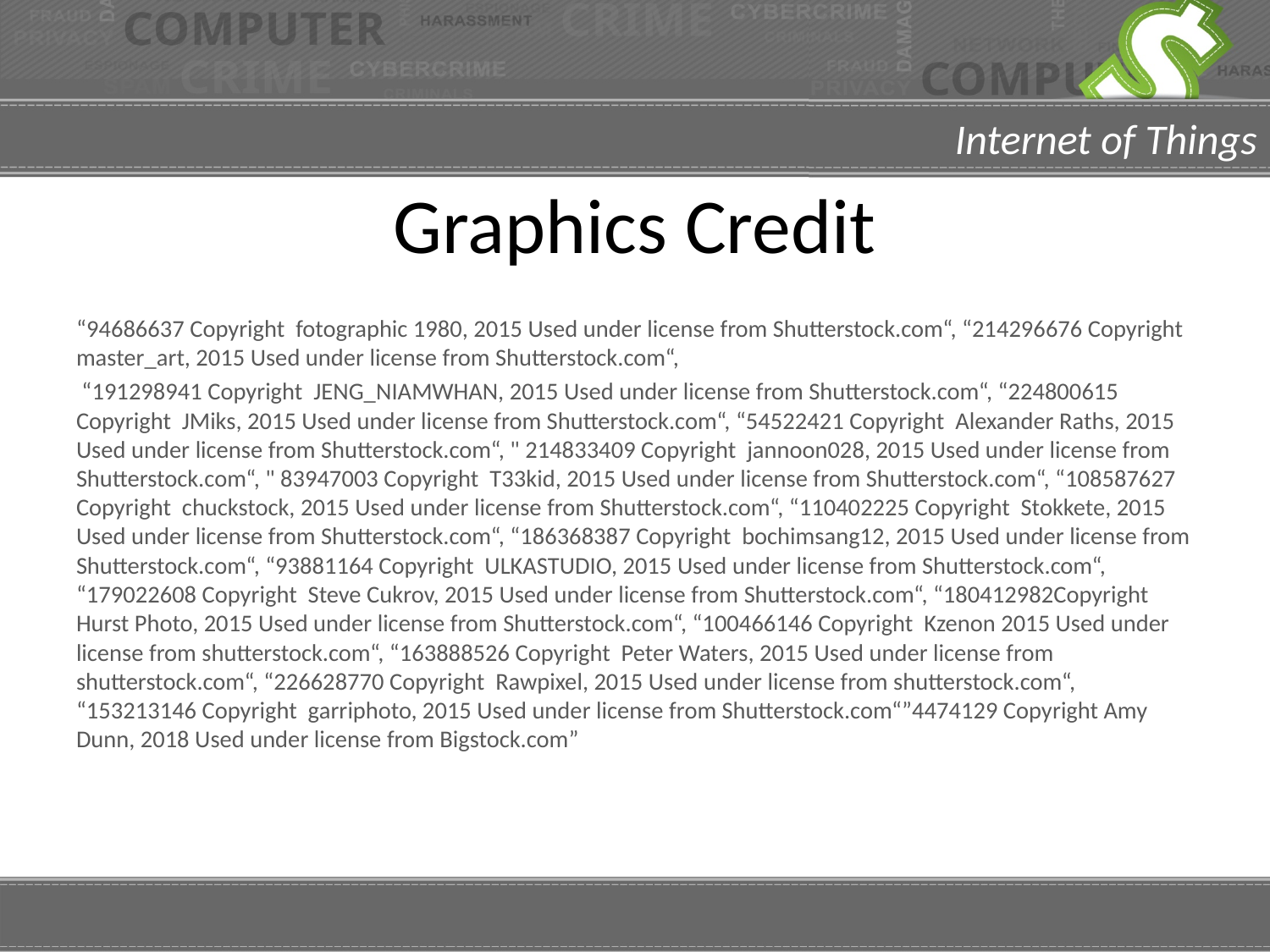

# Graphics Credit
“94686637 Copyright  fotographic 1980, 2015 Used under license from Shutterstock.com“, “214296676 Copyright  master_art, 2015 Used under license from Shutterstock.com“,
 “191298941 Copyright  JENG_NIAMWHAN, 2015 Used under license from Shutterstock.com“, “224800615 Copyright  JMiks, 2015 Used under license from Shutterstock.com“, “54522421 Copyright  Alexander Raths, 2015 Used under license from Shutterstock.com“, " 214833409 Copyright  jannoon028, 2015 Used under license from Shutterstock.com“, " 83947003 Copyright  T33kid, 2015 Used under license from Shutterstock.com“, “108587627 Copyright  chuckstock, 2015 Used under license from Shutterstock.com“, “110402225 Copyright  Stokkete, 2015 Used under license from Shutterstock.com“, “186368387 Copyright  bochimsang12, 2015 Used under license from Shutterstock.com“, “93881164 Copyright  ULKASTUDIO, 2015 Used under license from Shutterstock.com“, “179022608 Copyright  Steve Cukrov, 2015 Used under license from Shutterstock.com“, “180412982Copyright  Hurst Photo, 2015 Used under license from Shutterstock.com“, “100466146 Copyright  Kzenon 2015 Used under license from shutterstock.com“, “163888526 Copyright  Peter Waters, 2015 Used under license from shutterstock.com“, “226628770 Copyright  Rawpixel, 2015 Used under license from shutterstock.com“,  “153213146 Copyright  garriphoto, 2015 Used under license from Shutterstock.com“”4474129 Copyright Amy Dunn, 2018 Used under license from Bigstock.com”